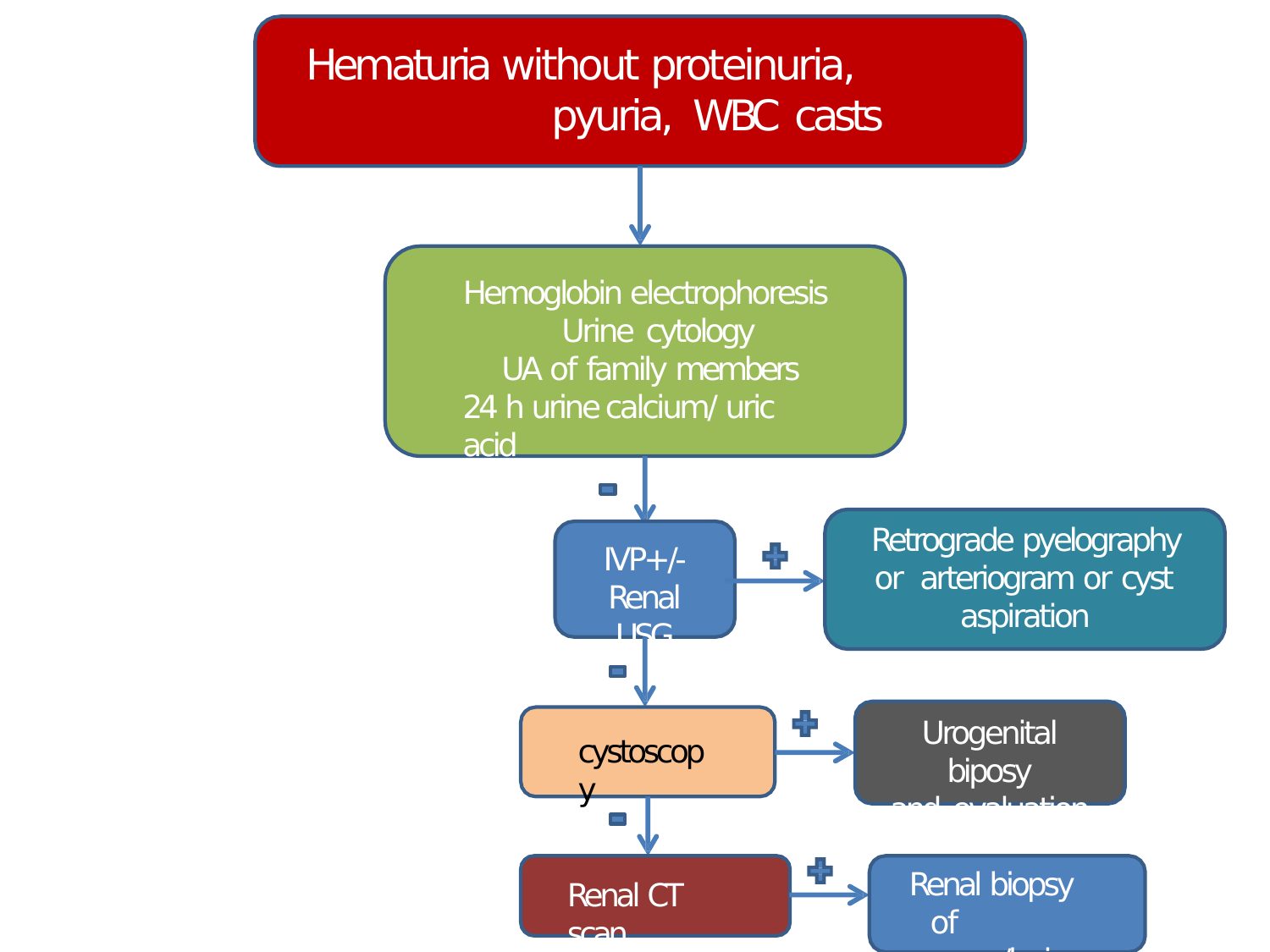

# Hematuria without proteinuria, pyuria,  WBC casts

Hemoglobin electrophoresis  Urine cytology
UA of family members  24 h urine calcium/ uric acid

Retrograde pyelography or  arteriogram or cyst  aspiration
IVP+/-
Renal USG

Urogenital biposy
and evaluation
cystoscopy

Renal biopsy of  mass/lesion
Renal CT scan